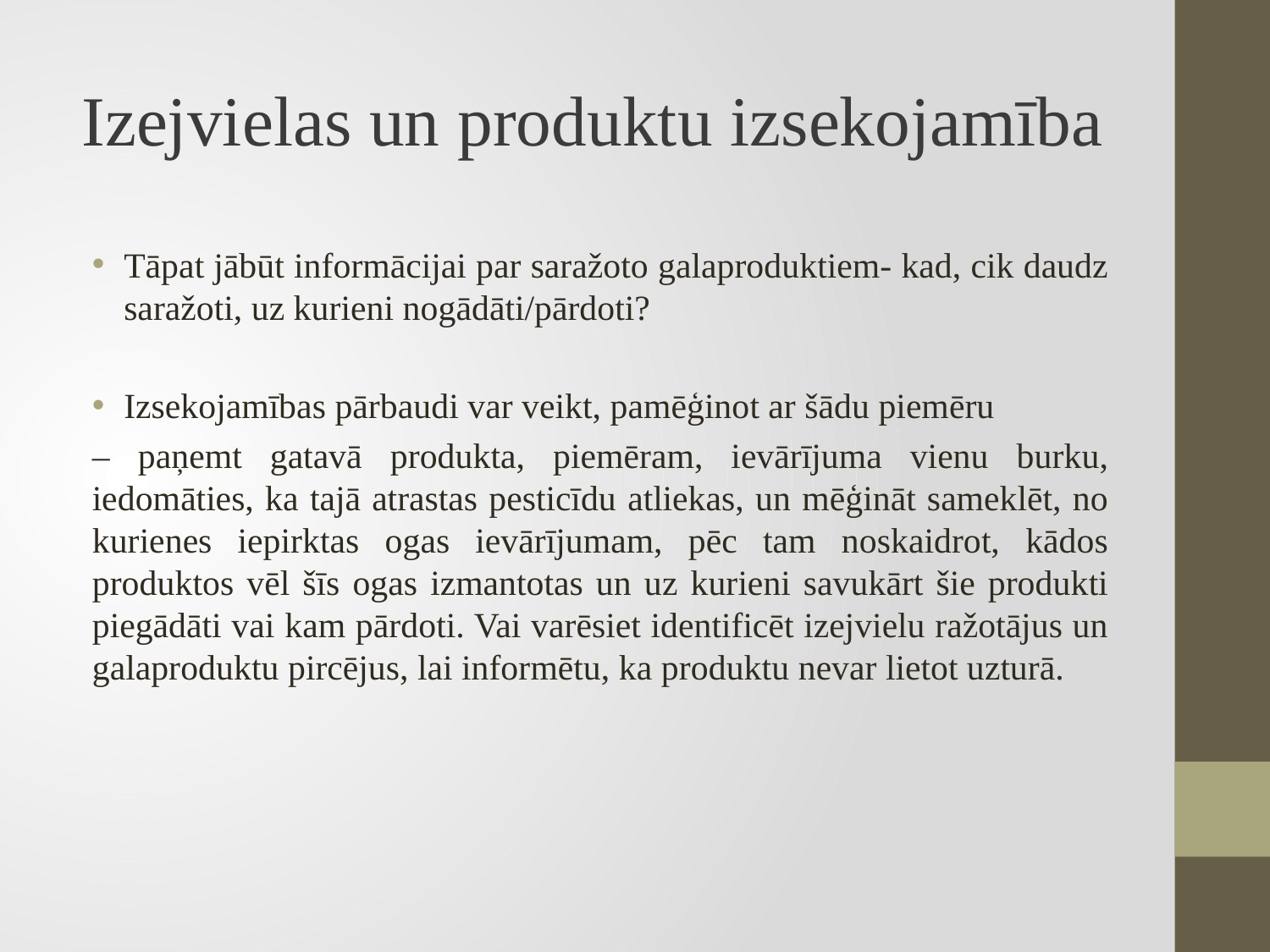

# Izejvielas un produktu izsekojamība
Tāpat jābūt informācijai par saražoto galaproduktiem- kad, cik daudz saražoti, uz kurieni nogādāti/pārdoti?

Izsekojamības pārbaudi var veikt, pamēģinot ar šādu piemēru
– paņemt gatavā produkta, piemēram, ievārījuma vienu burku, iedomāties, ka tajā atrastas pesticīdu atliekas, un mēģināt sameklēt, no kurienes iepirktas ogas ievārījumam, pēc tam noskaidrot, kādos produktos vēl šīs ogas izmantotas un uz kurieni savukārt šie produkti piegādāti vai kam pārdoti. Vai varēsiet identificēt izejvielu ražotājus un galaproduktu pircējus, lai informētu, ka produktu nevar lietot uzturā.